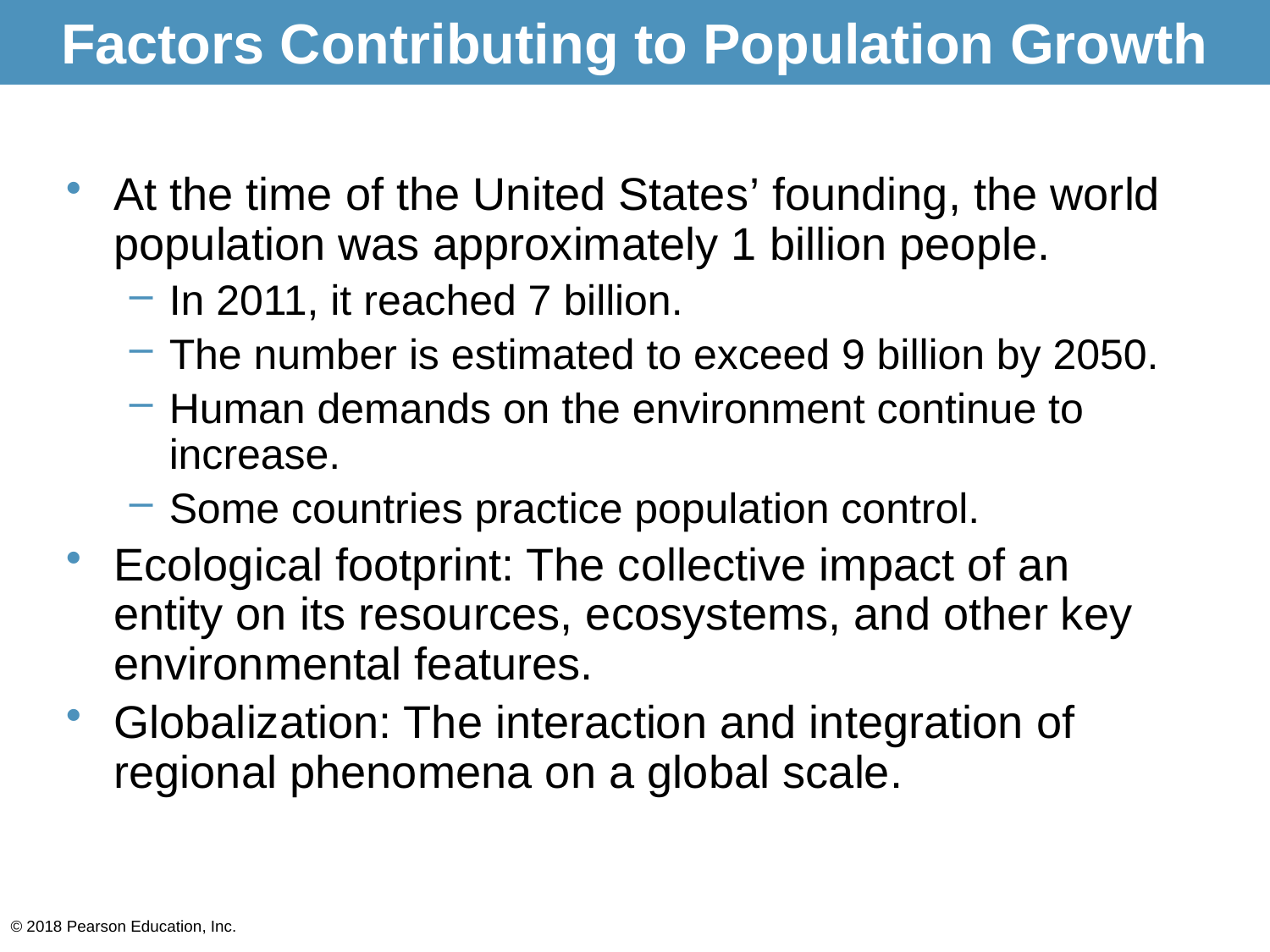

# Factors Contributing to Population Growth
At the time of the United States’ founding, the world population was approximately 1 billion people.
In 2011, it reached 7 billion.
The number is estimated to exceed 9 billion by 2050.
Human demands on the environment continue to increase.
Some countries practice population control.
Ecological footprint: The collective impact of an entity on its resources, ecosystems, and other key environmental features.
Globalization: The interaction and integration of regional phenomena on a global scale.